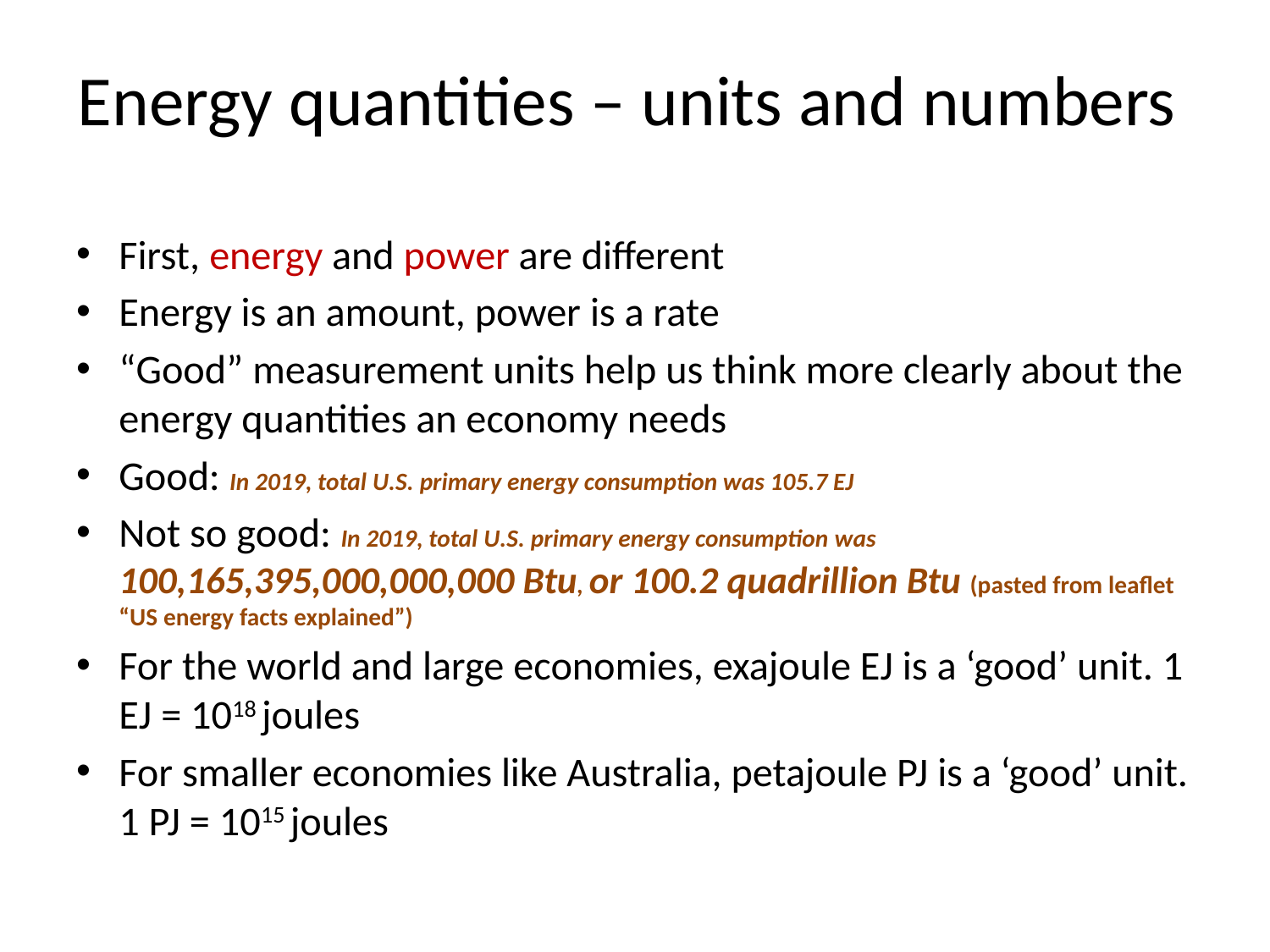

# Energy quantities – units and numbers
First, energy and power are different
Energy is an amount, power is a rate
“Good” measurement units help us think more clearly about the energy quantities an economy needs
Good: In 2019, total U.S. primary energy consumption was 105.7 EJ
Not so good: In 2019, total U.S. primary energy consumption was 100,165,395,000,000,000 Btu, or 100.2 quadrillion Btu (pasted from leaflet “US energy facts explained”)
For the world and large economies, exajoule EJ is a ‘good’ unit. 1 EJ = 1018 joules
For smaller economies like Australia, petajoule PJ is a ‘good’ unit. 1 PJ = 1015 joules